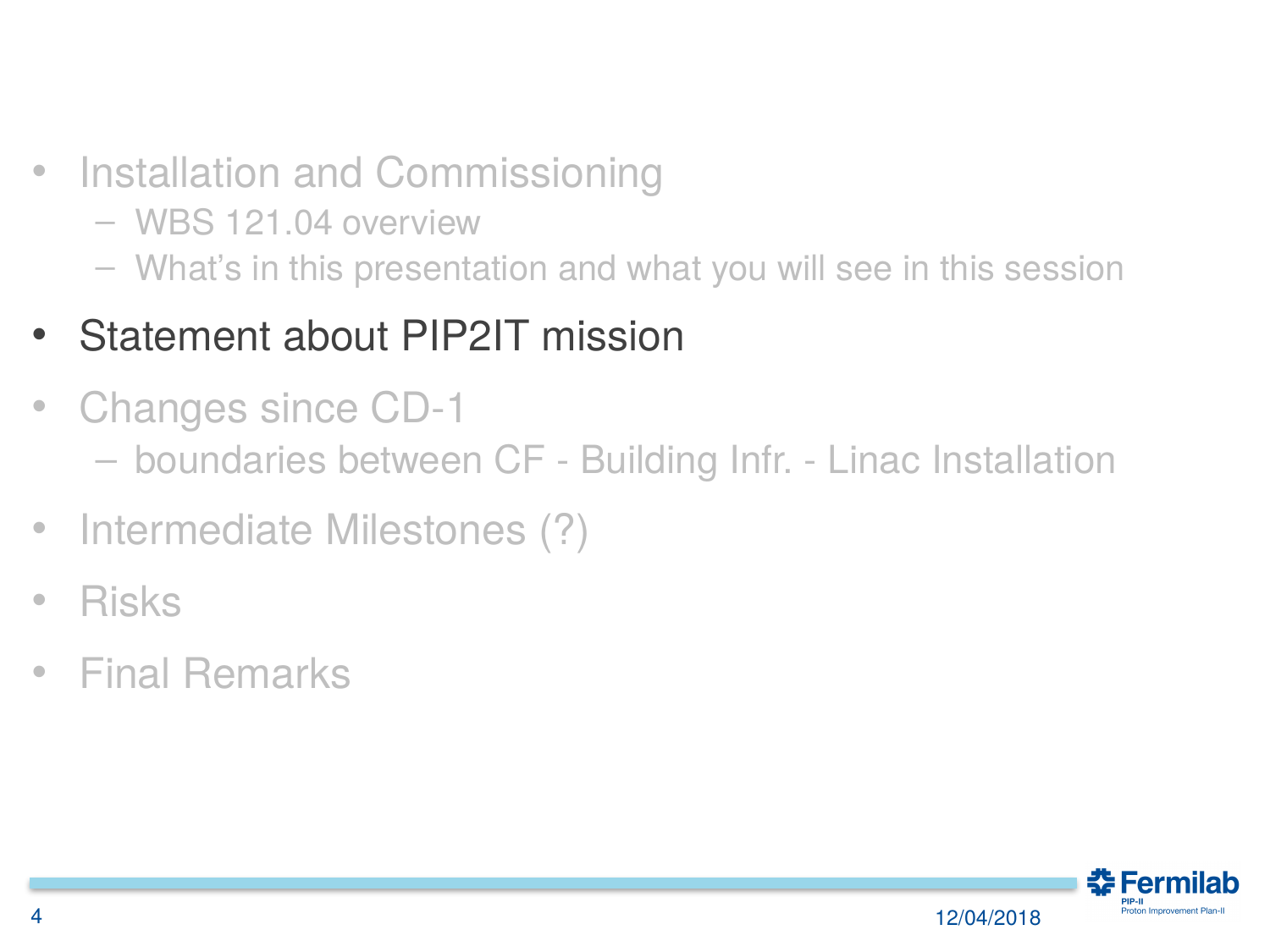

Installation and Commissioning
WBS 121.04 overview
What’s in this presentation and what you will see in this session
Statement about PIP2IT mission
Changes since CD-1
boundaries between CF - Building Infr. - Linac Installation
Intermediate Milestones (?)
Risks
Final Remarks

4
12/04/2018